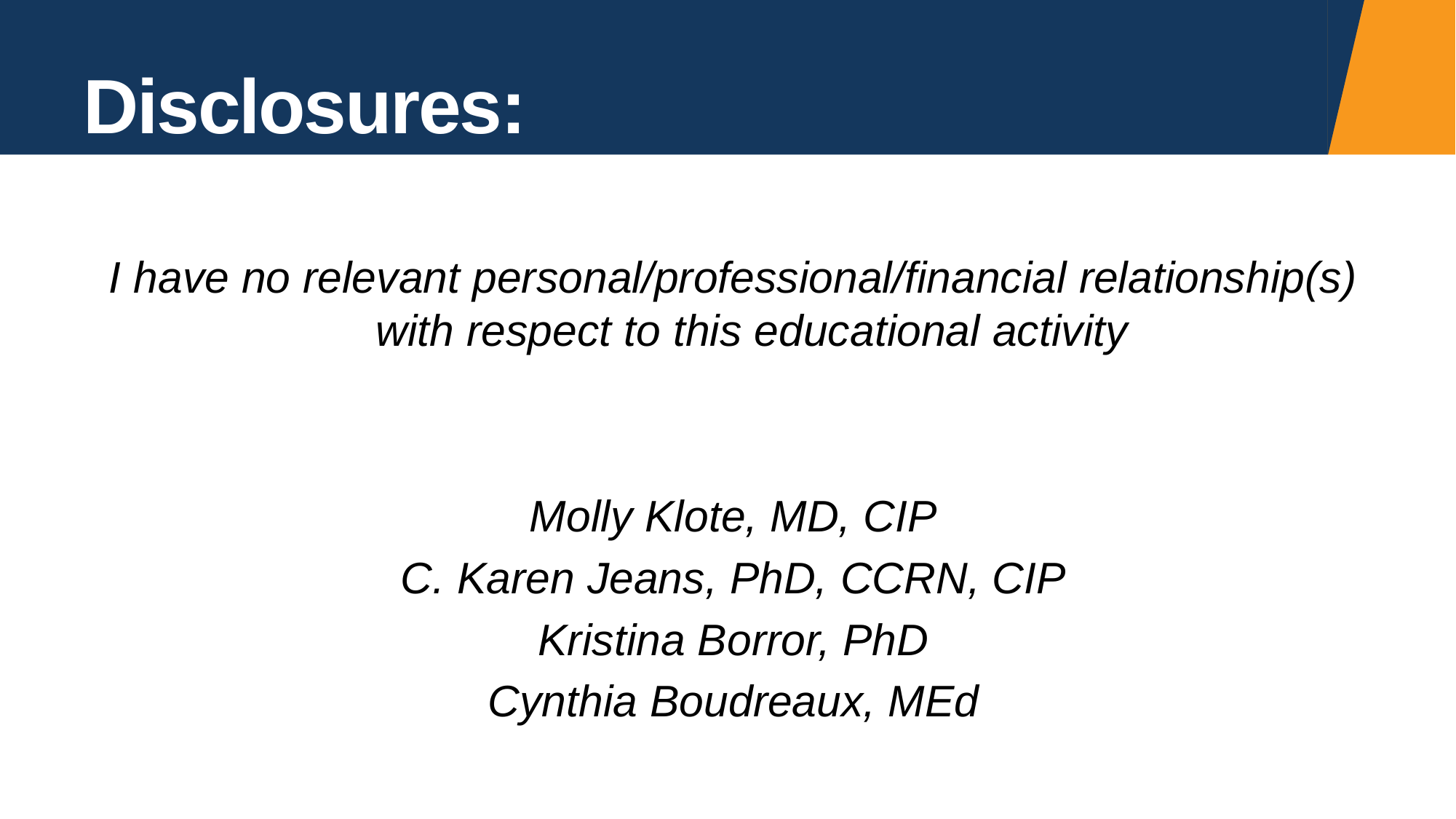

# Disclosures:

I have no relevant personal/professional/financial relationship(s) with respect to this educational activity

Molly Klote, MD, CIP
C. Karen Jeans, PhD, CCRN, CIP
Kristina Borror, PhD
Cynthia Boudreaux, MEd